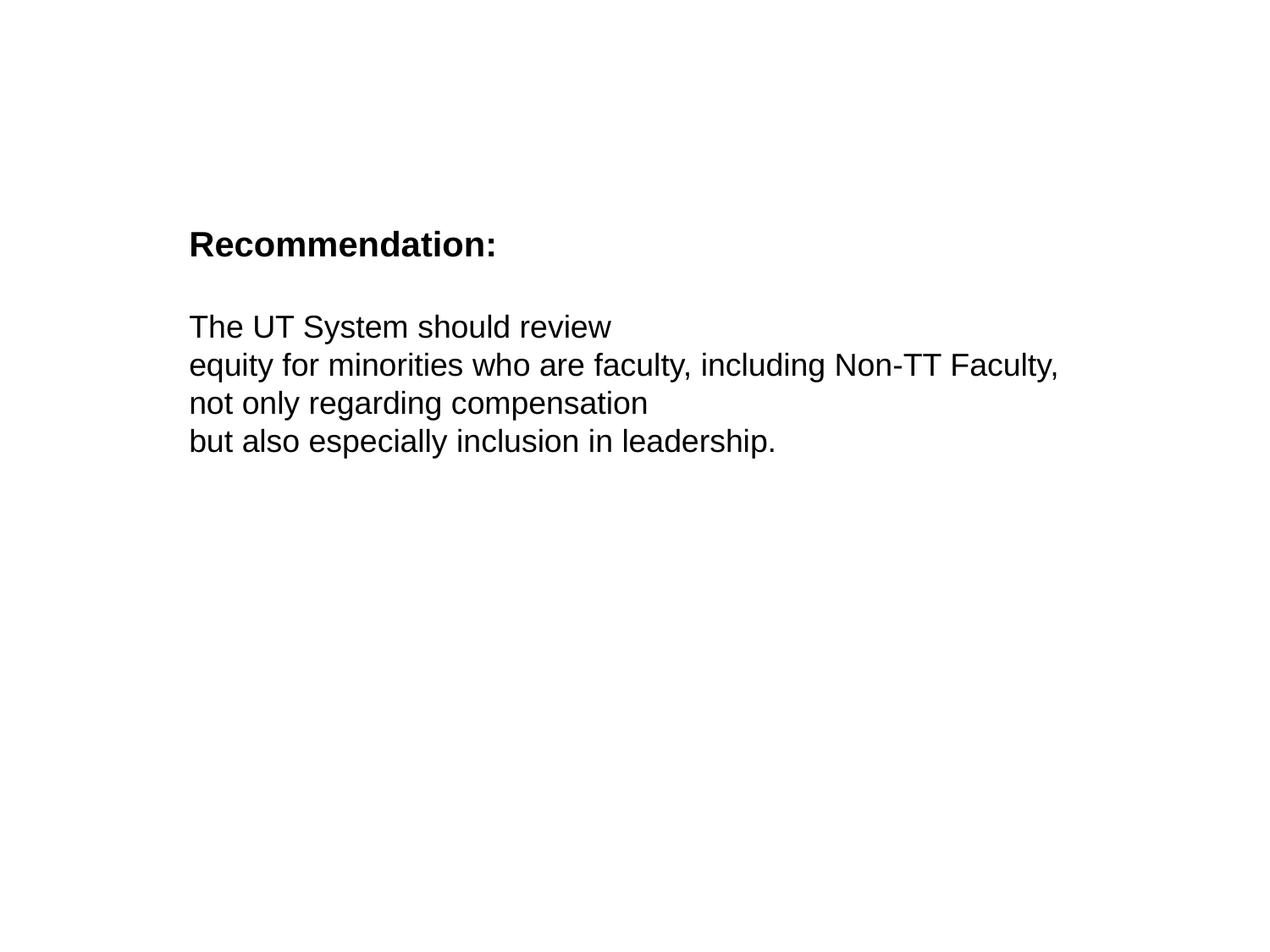

Recommendation:

The UT System should review
equity for minorities who are faculty, including Non-TT Faculty,
not only regarding compensation
but also especially inclusion in leadership.